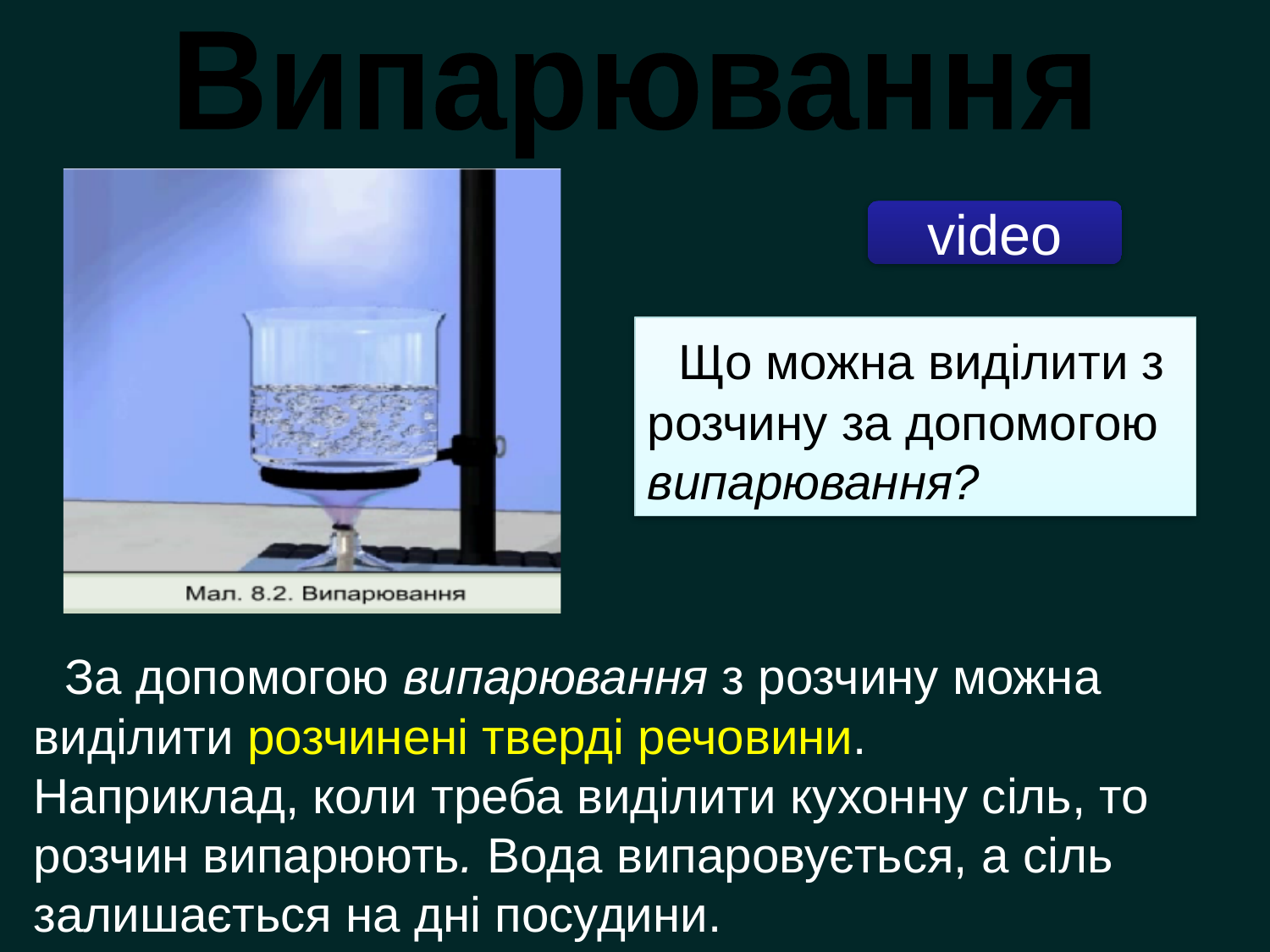

Випарювання

video
  Що можна виділити з розчину за допомогою випарювання?
  За допомогою випарювання з розчину можна виділити розчинені тверді речовини.
Наприклад, коли треба виділити кухонну сіль, то розчин випарюють. Вода випаровується, а сіль залишається на дні посудини.